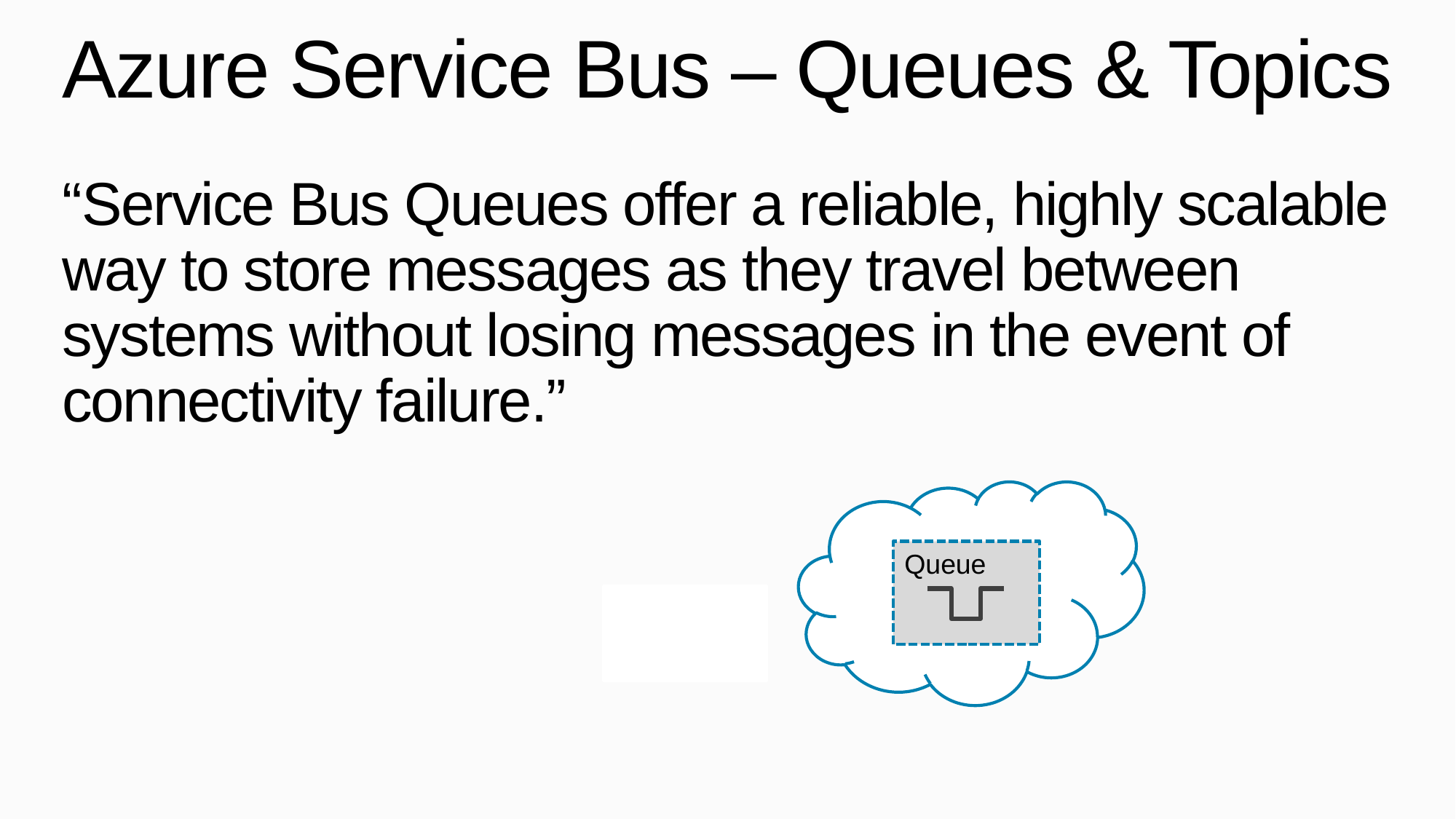

# Azure Service Bus – Queues & Topics
“Service Bus Queues offer a reliable, highly scalable way to store messages as they travel between systems without losing messages in the event of connectivity failure.”

Queue